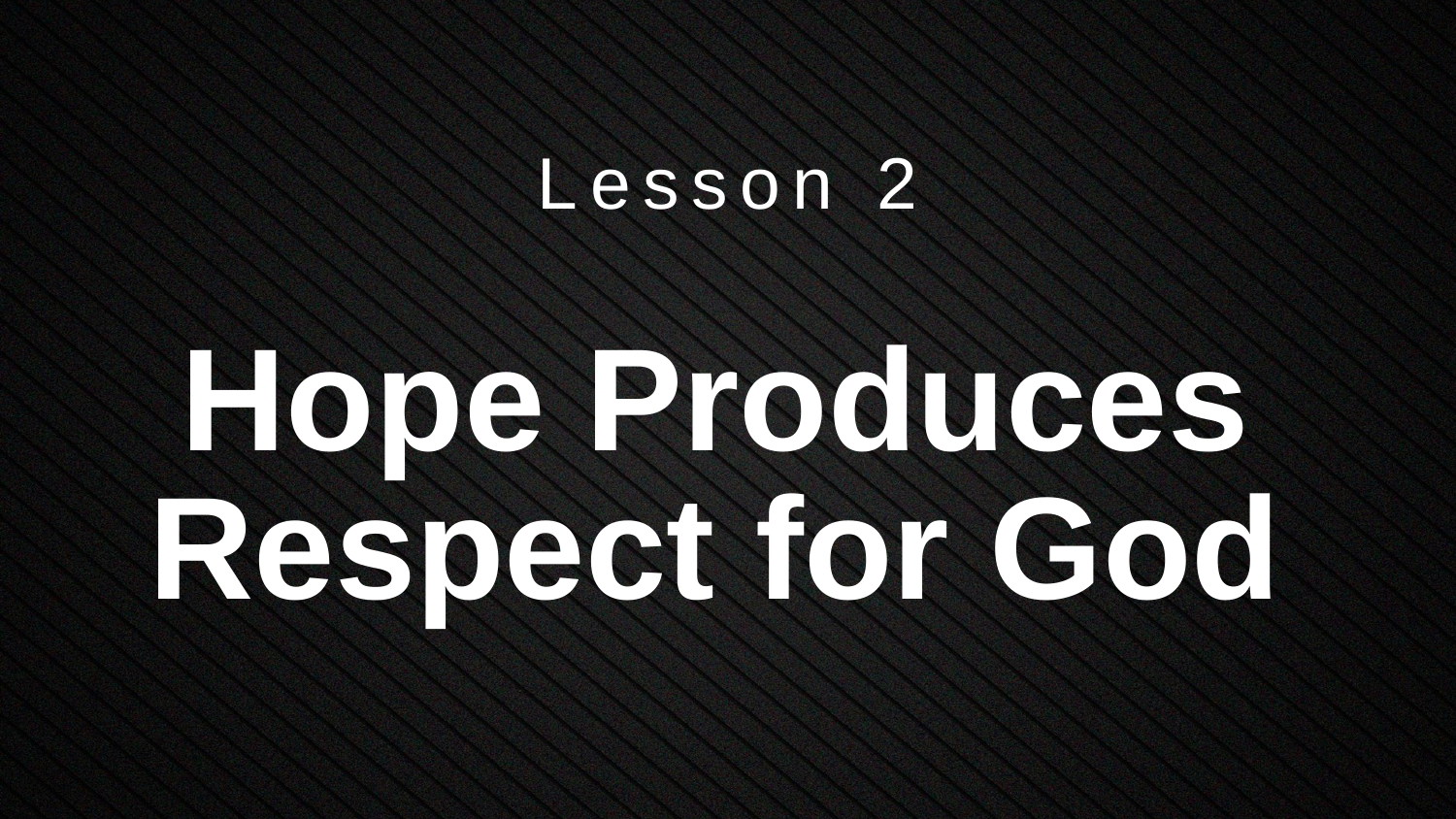

Lesson 2
# Hope Produces Respect for God